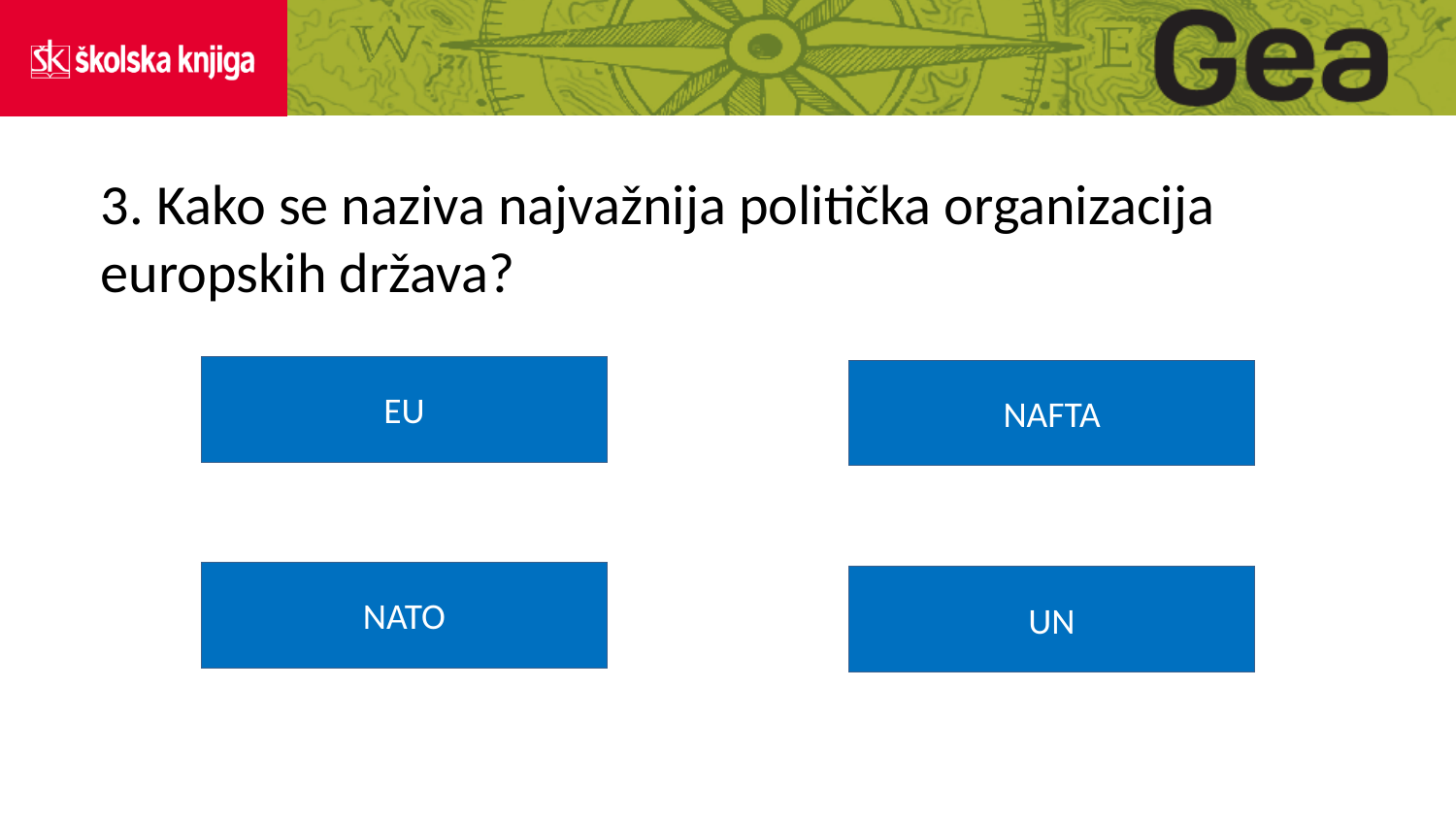

3. Kako se naziva najvažnija politička organizacija europskih država?
EU
NAFTA
NATO
UN